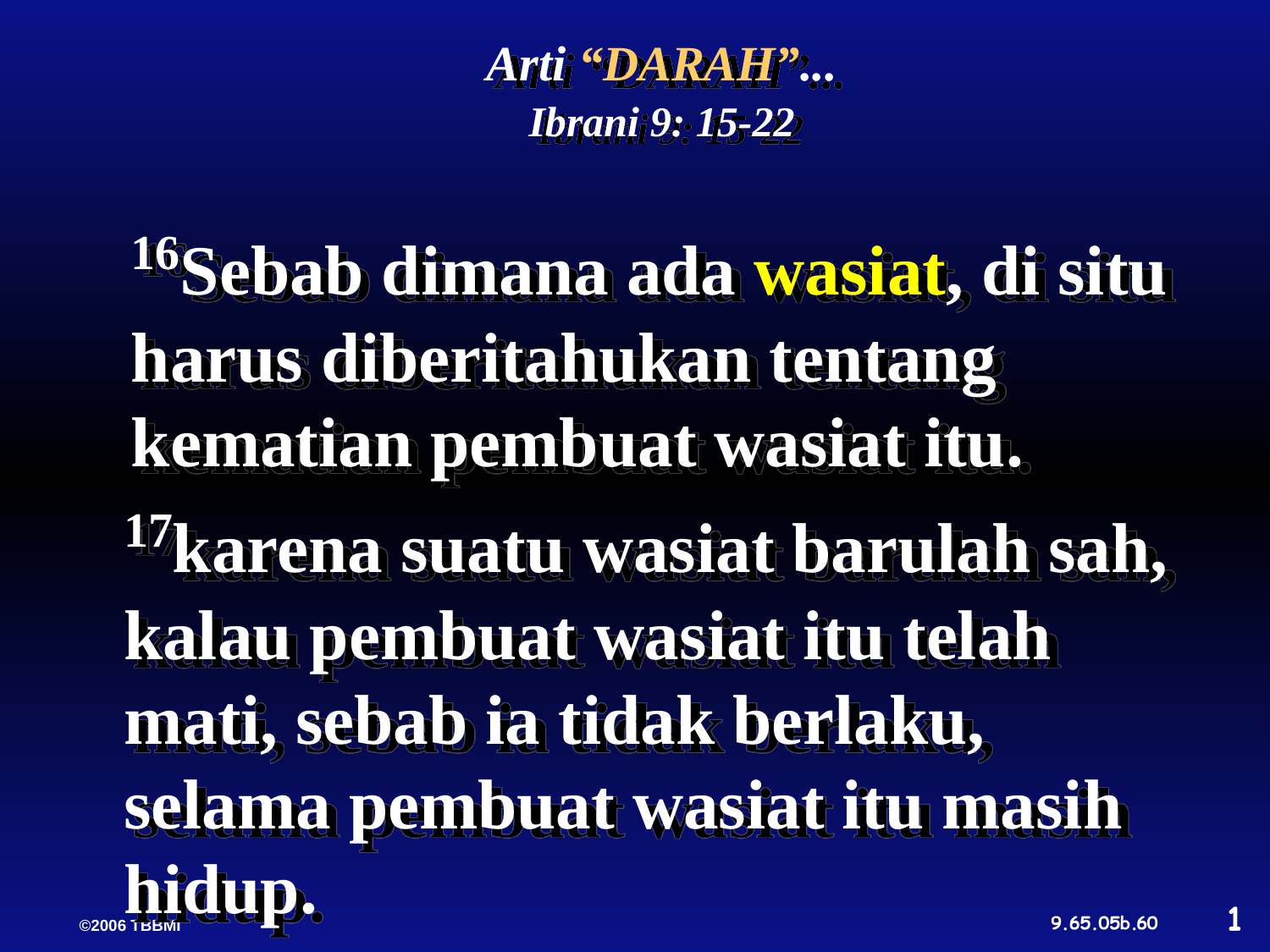

16Sebab dimana ada wasiat, di situ harus diberitahukan tentang kematian pembuat wasiat itu.
Arti “DARAH”...
Ibrani 9: 15-22
17karena suatu wasiat barulah sah, kalau pembuat wasiat itu telah mati, sebab ia tidak berlaku, selama pembuat wasiat itu masih hidup.
1

60